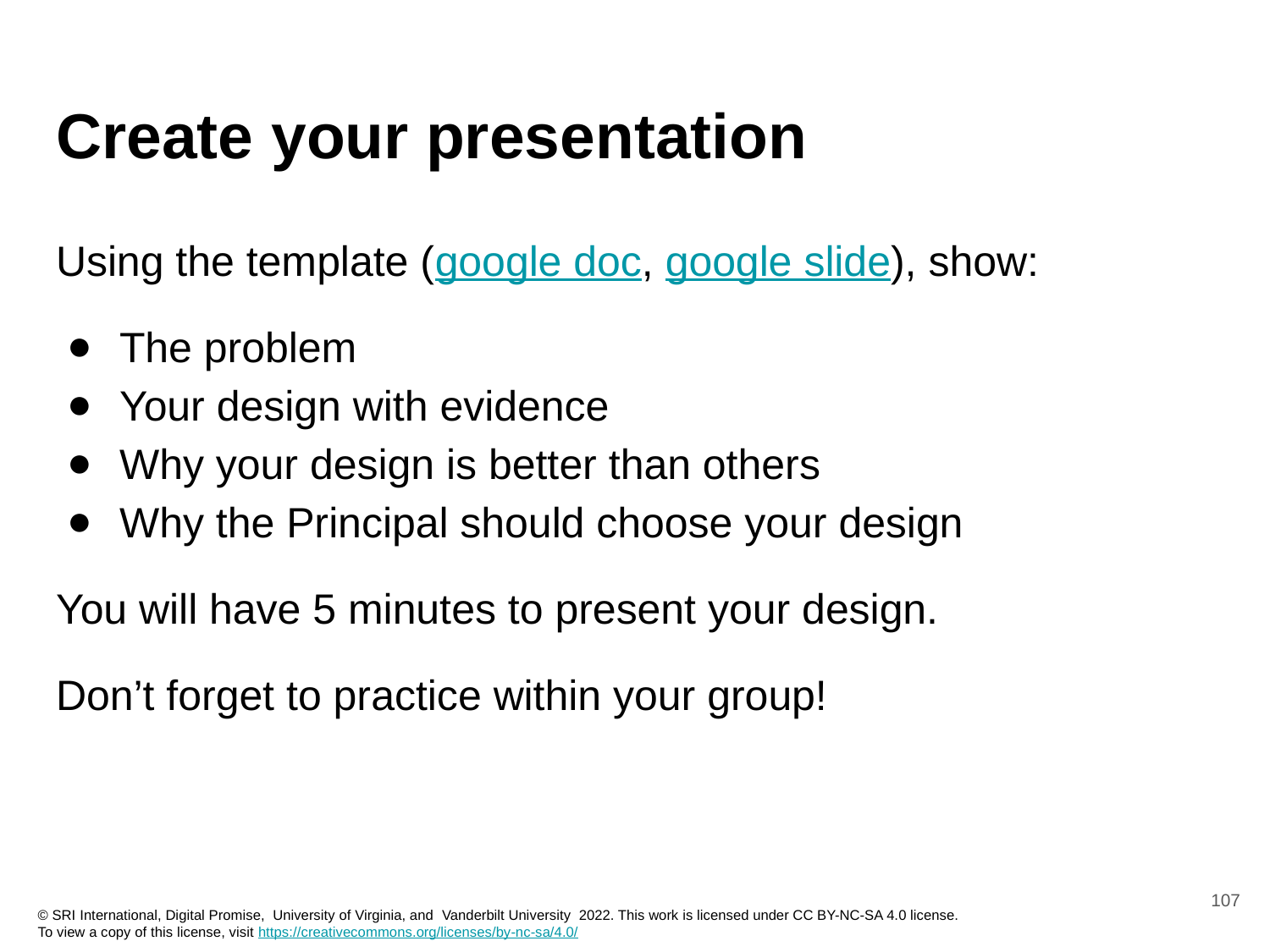

# Create your presentation
Using the template (google doc, google slide), show:
The problem
Your design with evidence
Why your design is better than others
Why the Principal should choose your design
You will have 5 minutes to present your design.
Don’t forget to practice within your group!
107
© SRI International, Digital Promise,  University of Virginia, and  Vanderbilt University  2022. This work is licensed under CC BY-NC-SA 4.0 license.
To view a copy of this license, visit https://creativecommons.org/licenses/by-nc-sa/4.0/